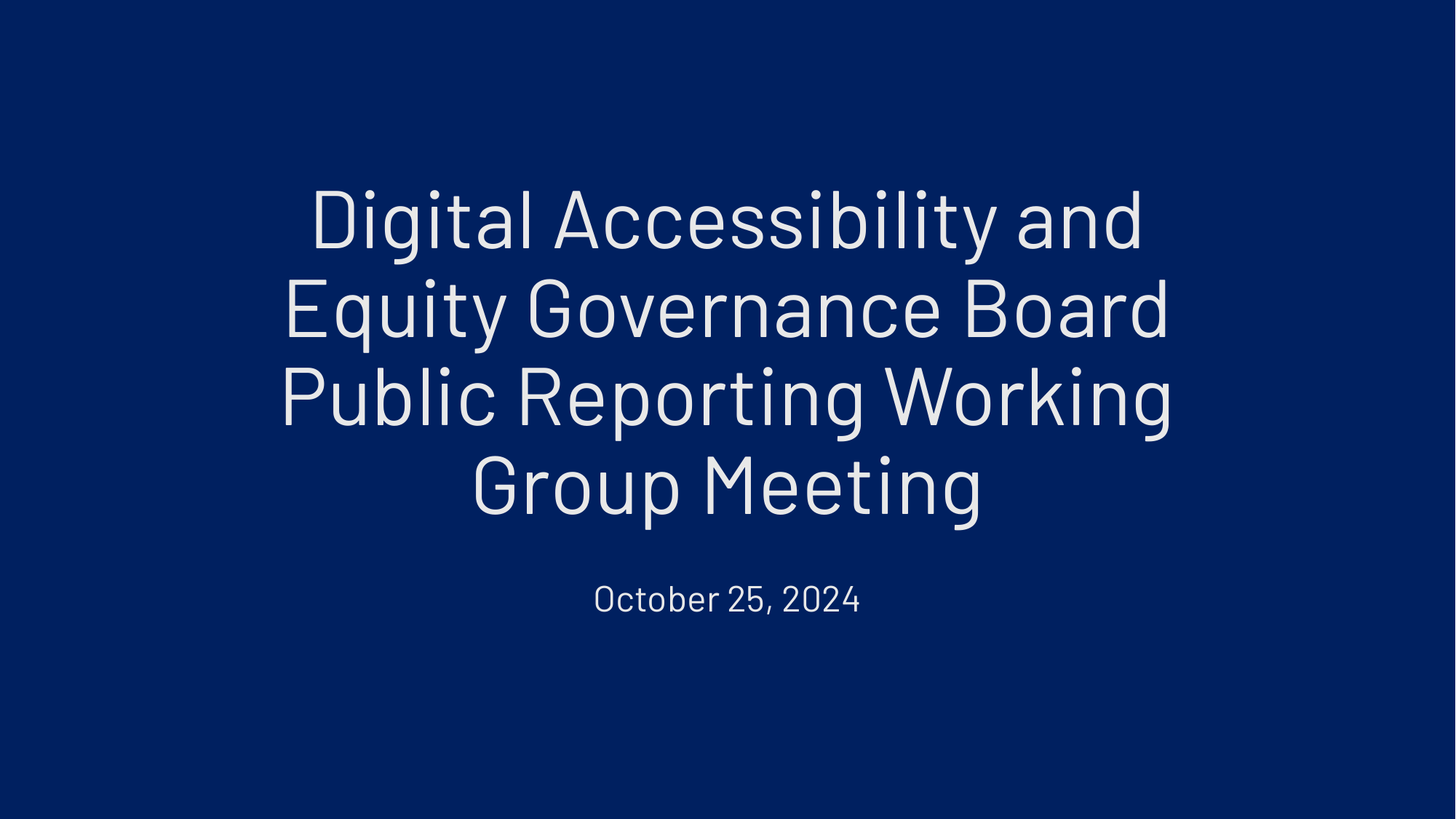

# Digital Accessibility and Equity Governance Board Public Reporting Working Group Meeting
October 25, 2024